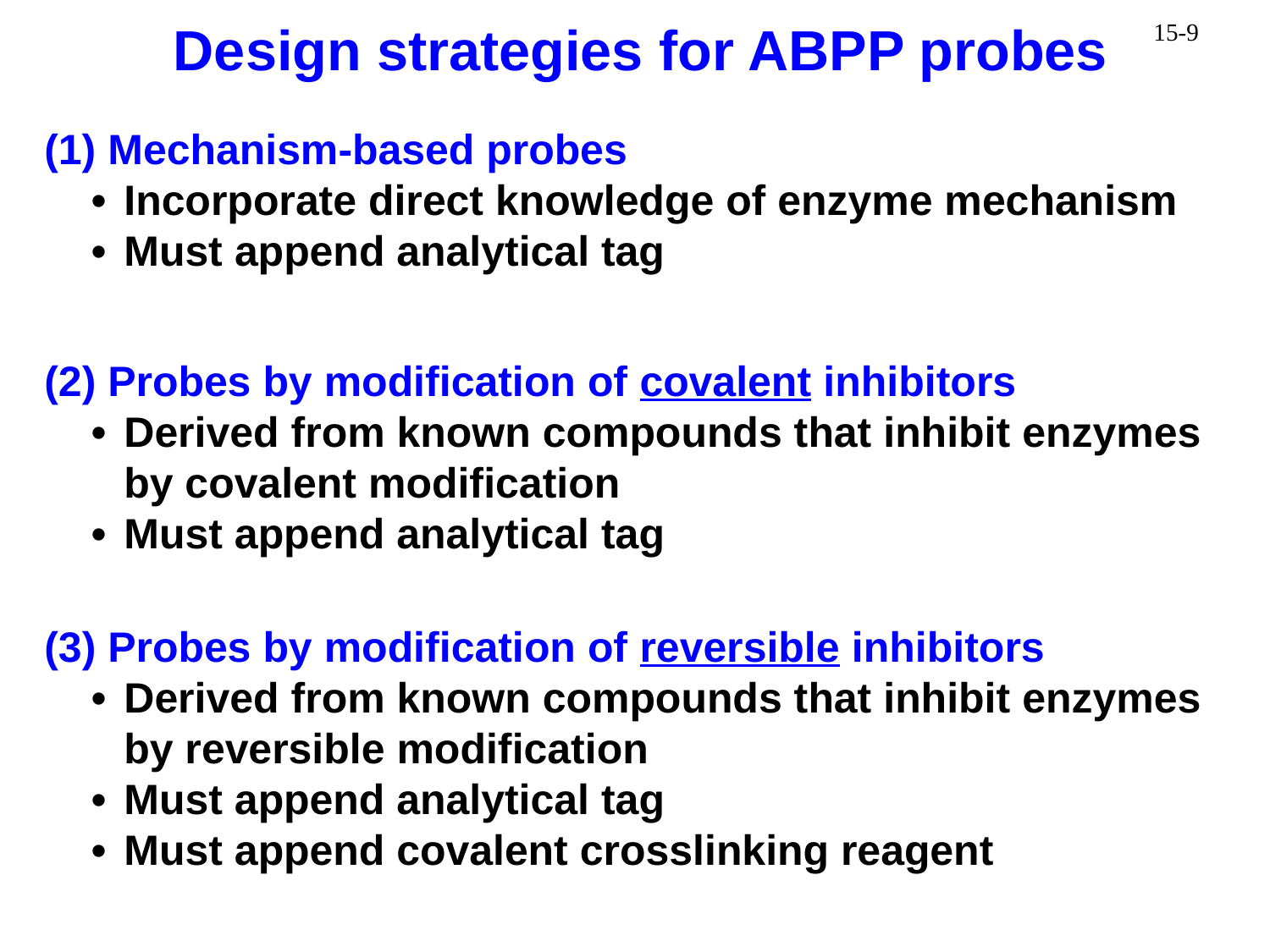

Design strategies for ABPP probes
(1) Mechanism-based probes
	•	Incorporate direct knowledge of enzyme mechanism
	•	Must append analytical tag
(2) Probes by modification of covalent inhibitors
	•	Derived from known compounds that inhibit enzymes
		by covalent modification
	•	Must append analytical tag
(3) Probes by modification of reversible inhibitors
	•	Derived from known compounds that inhibit enzymes
		by reversible modification
	•	Must append analytical tag
	•	Must append covalent crosslinking reagent